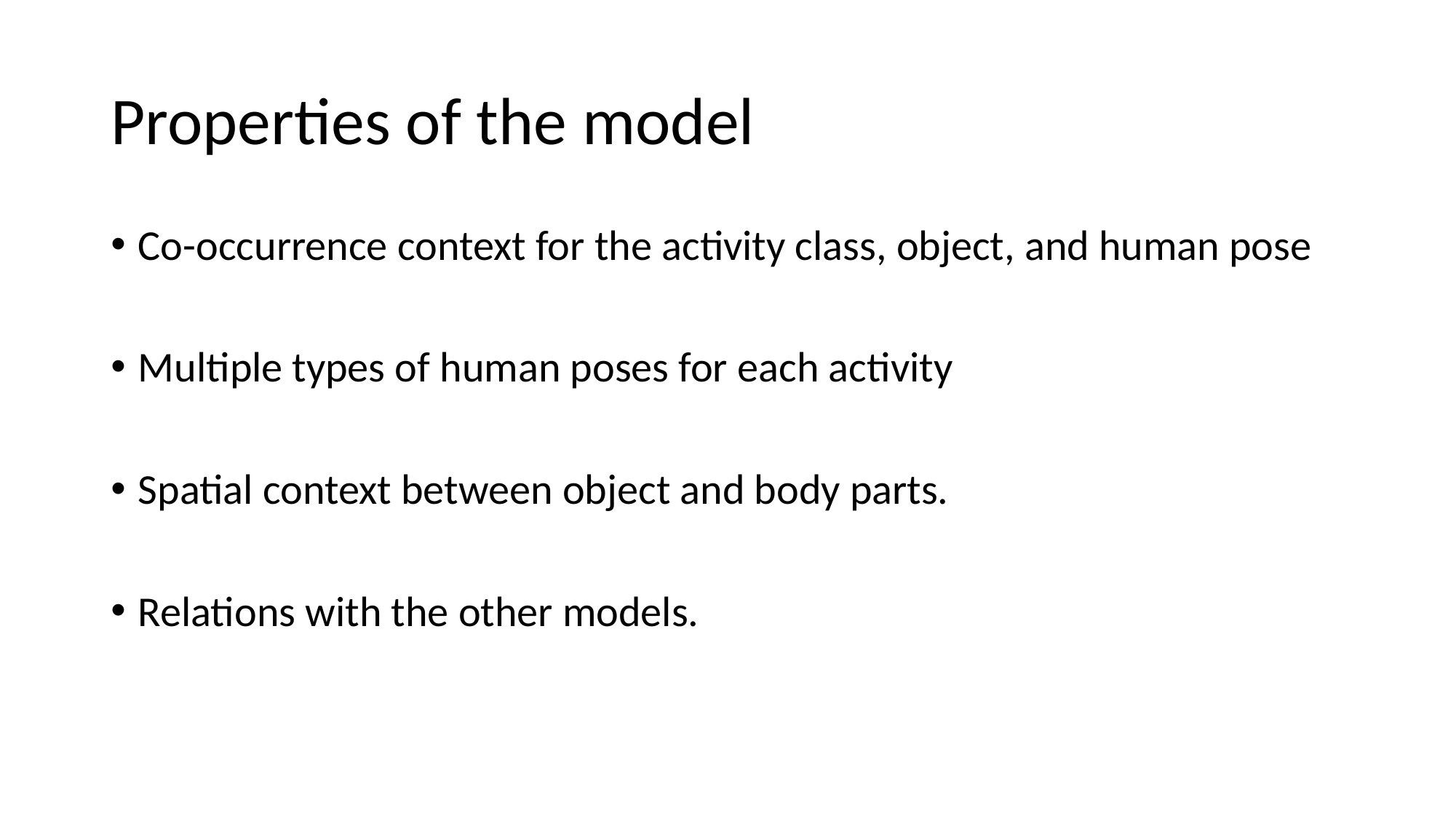

# Properties of the model
Co-occurrence context for the activity class, object, and human pose

Multiple types of human poses for each activity

Spatial context between object and body parts.

Relations with the other models.